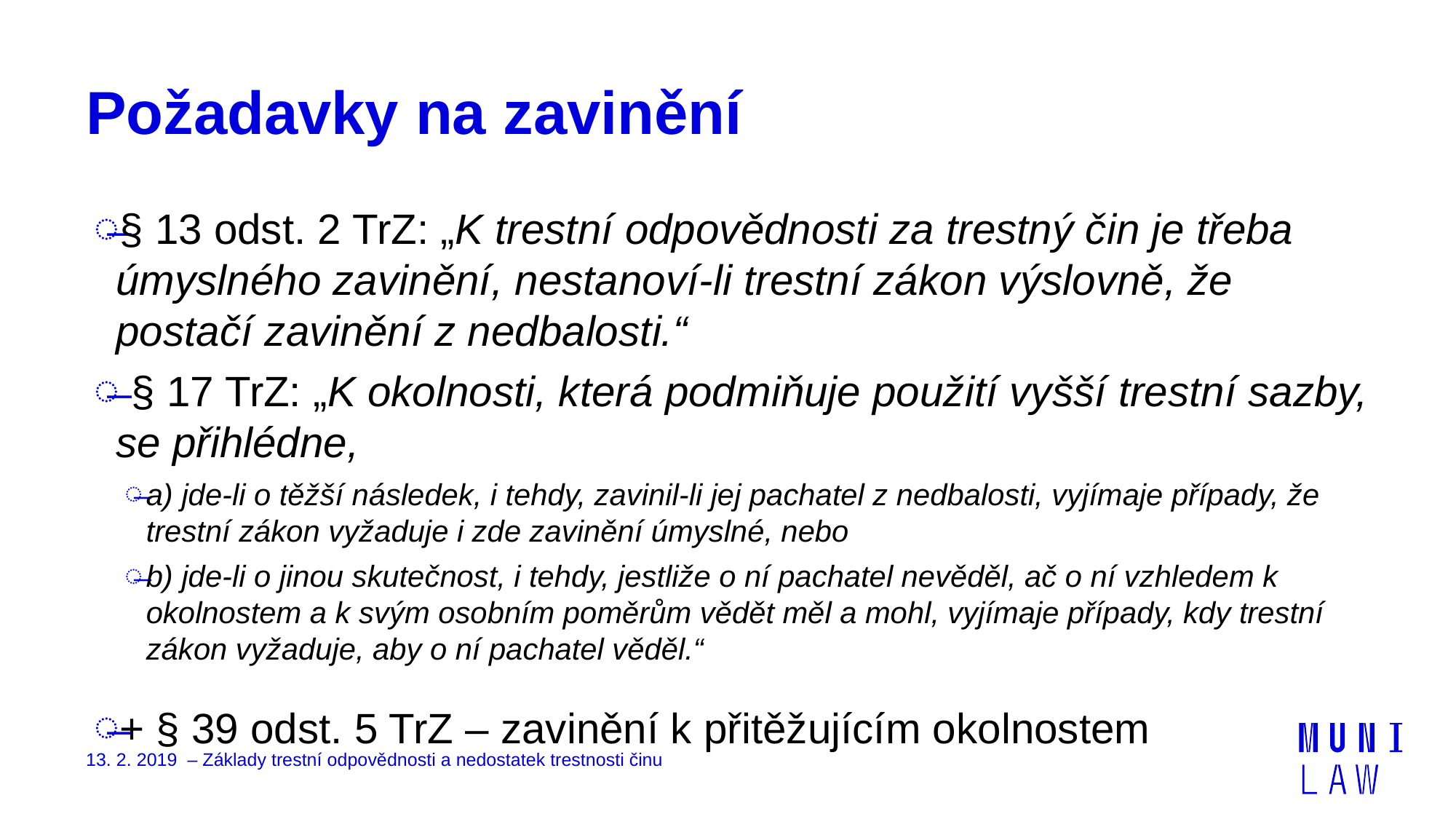

# Požadavky na zavinění
§ 13 odst. 2 TrZ: „K trestní odpovědnosti za trestný čin je třeba úmyslného zavinění, nestanoví-li trestní zákon výslovně, že postačí zavinění z nedbalosti.“
 § 17 TrZ: „K okolnosti, která podmiňuje použití vyšší trestní sazby, se přihlédne,
a) jde-li o těžší následek, i tehdy, zavinil-li jej pachatel z nedbalosti, vyjímaje případy, že trestní zákon vyžaduje i zde zavinění úmyslné, nebo
b) jde-li o jinou skutečnost, i tehdy, jestliže o ní pachatel nevěděl, ač o ní vzhledem k okolnostem a k svým osobním poměrům vědět měl a mohl, vyjímaje případy, kdy trestní zákon vyžaduje, aby o ní pachatel věděl.“
+ § 39 odst. 5 TrZ – zavinění k přitěžujícím okolnostem
13. 2. 2019  – Základy trestní odpovědnosti a nedostatek trestnosti činu